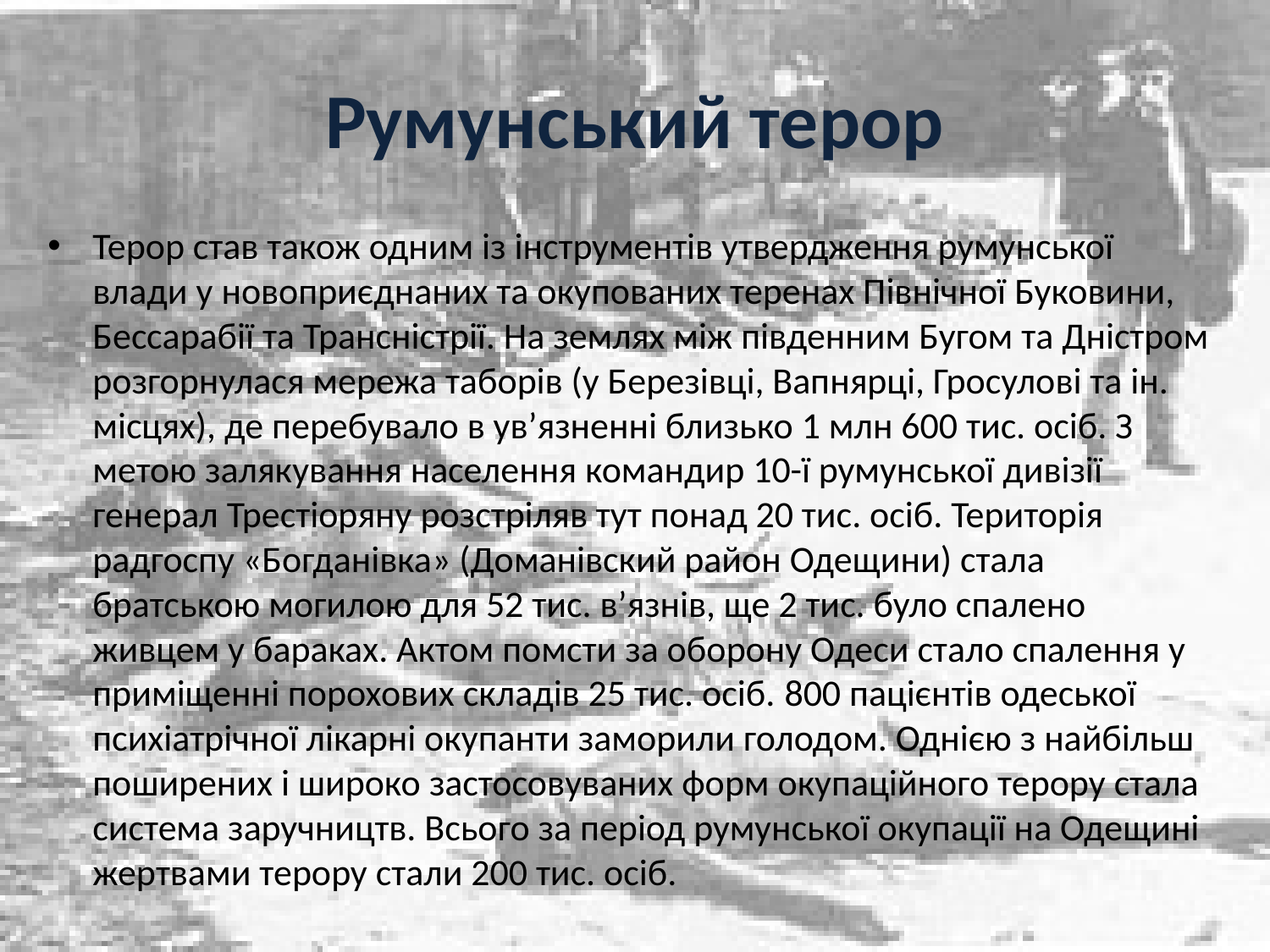

# Румунський терор
Терор став також одним із інструментів утвердження румунської влади у новоприєднаних та окупованих теренах Північної Буковини, Бессарабії та Трансністрії. На землях між південним Бугом та Дністром розгорнулася мережа таборів (у Березівці, Вапнярці, Гросулові та ін. місцях), де перебувало в ув’язненні близько 1 млн 600 тис. осіб. З метою залякування населення командир 10-ї румунської дивізії генерал Трестіоряну розстріляв тут понад 20 тис. осіб. Територія радгоспу «Богданівка» (Доманівский район Одещини) стала братською могилою для 52 тис. в’язнів, ще 2 тис. було спалено живцем у бараках. Актом помсти за оборону Одеси стало спалення у приміщенні порохових складів 25 тис. осіб. 800 пацієнтів одеської психіатрічної лікарні окупанти заморили голодом. Однією з найбільш поширених і широко застосовуваних форм окупаційного терору стала система заручництв. Всього за період румунської окупації на Одещині жертвами терору стали 200 тис. осіб.